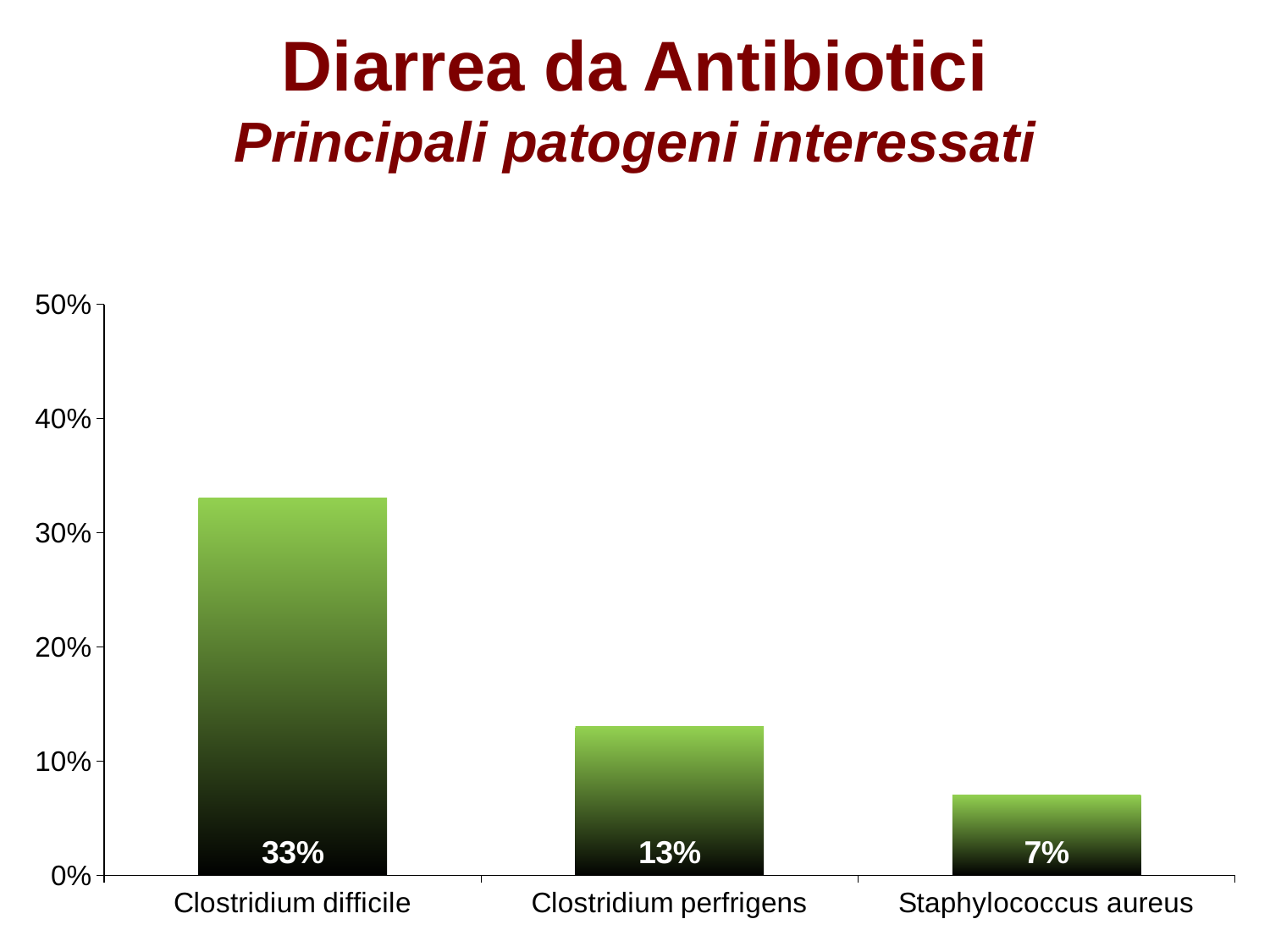

# Diarrea da Antibiotici Principali patogeni interessati

### Chart:

| Category | Serie 1 |
|---|---|
| Clostridium difficile | 0.33 |
| Clostridium perfrigens | 0.13 |
| Staphylococcus aureus | 0.07 |